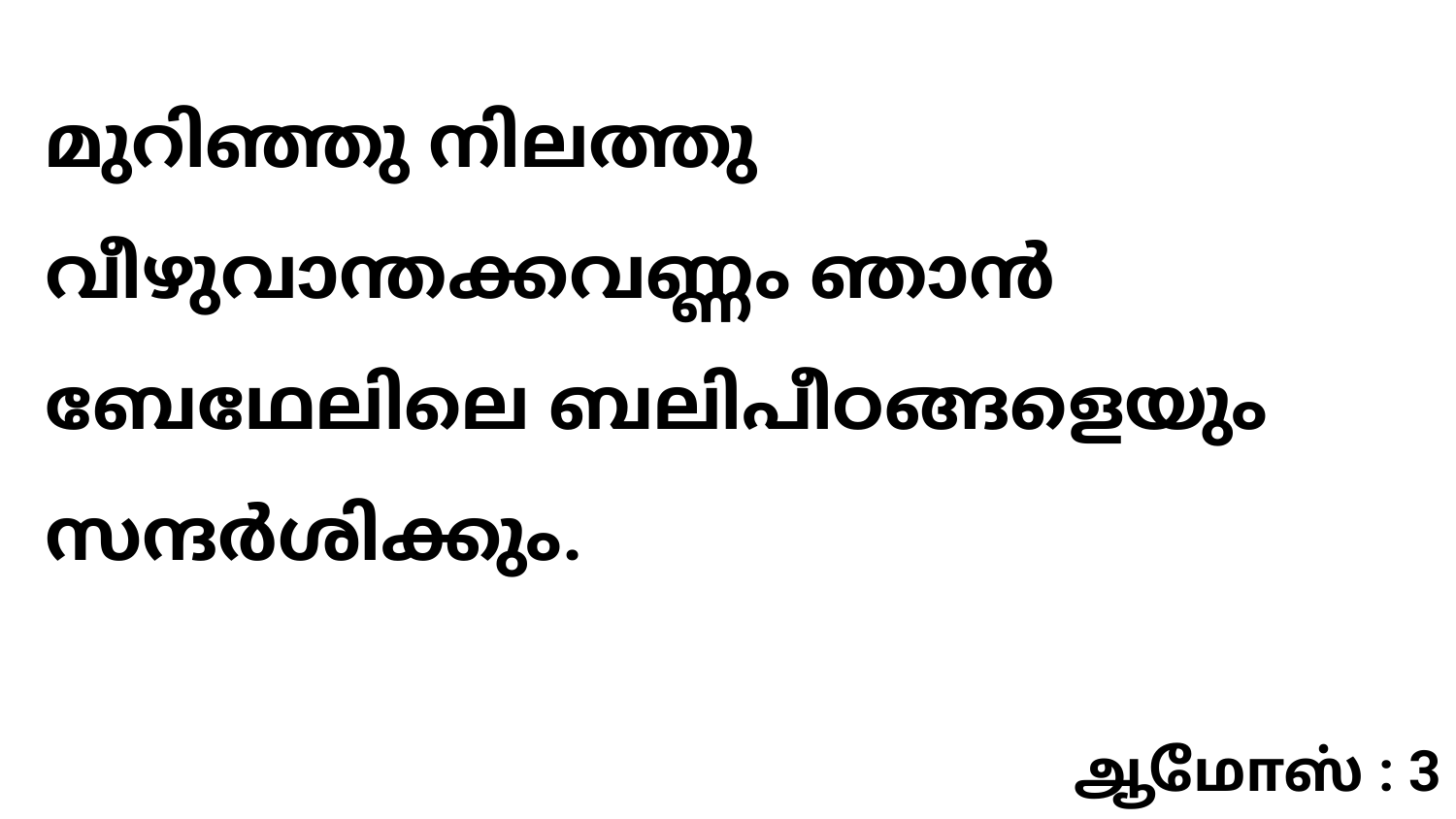

മുറിഞ്ഞു നിലത്തു വീഴുവാന്തക്കവണ്ണം ഞാൻ ബേഥേലിലെ ബലിപീഠങ്ങളെയും സന്ദർശിക്കും.
ஆமோஸ் : 3